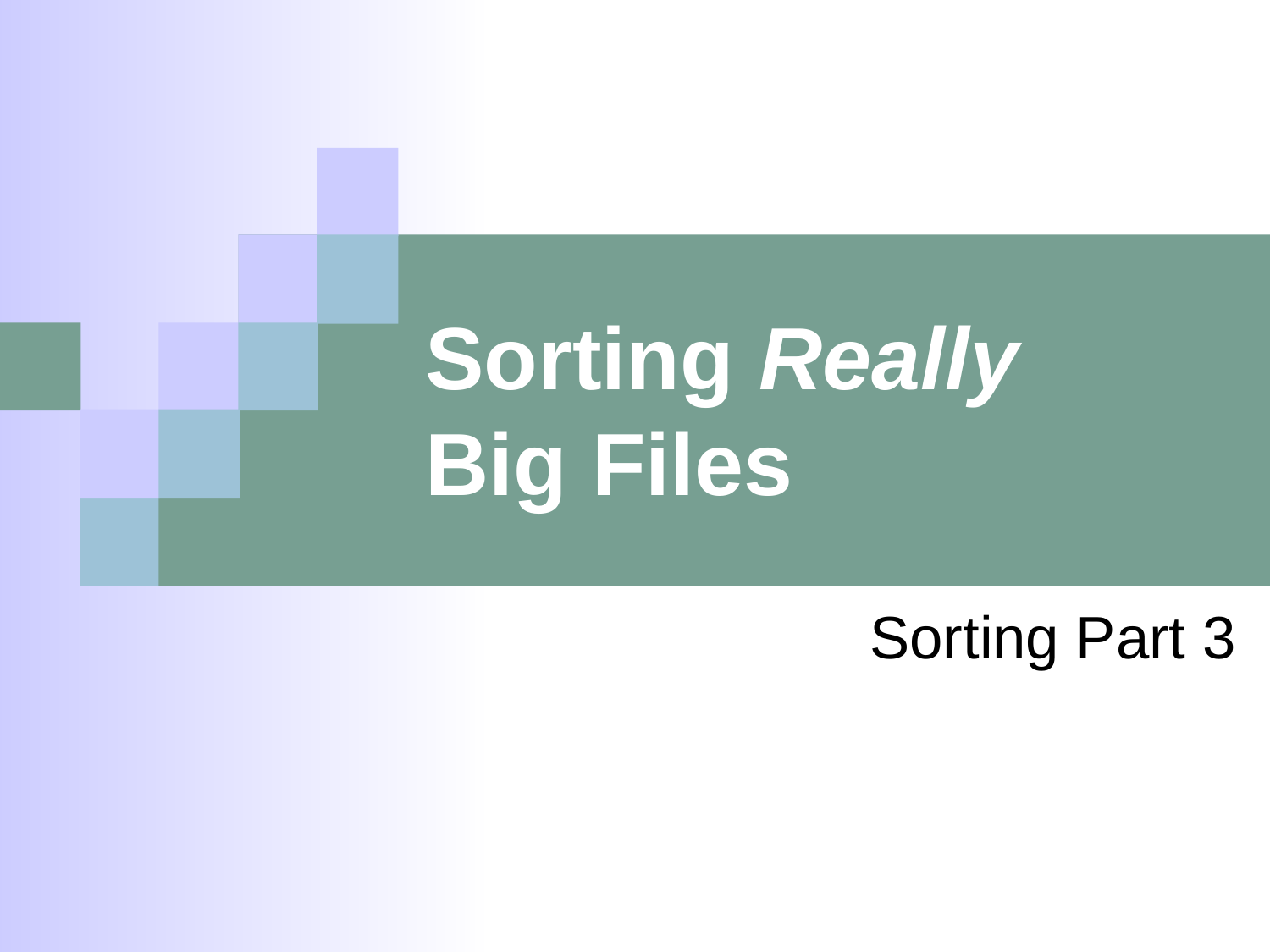

# Sorting Really Big Files
Sorting Part 3